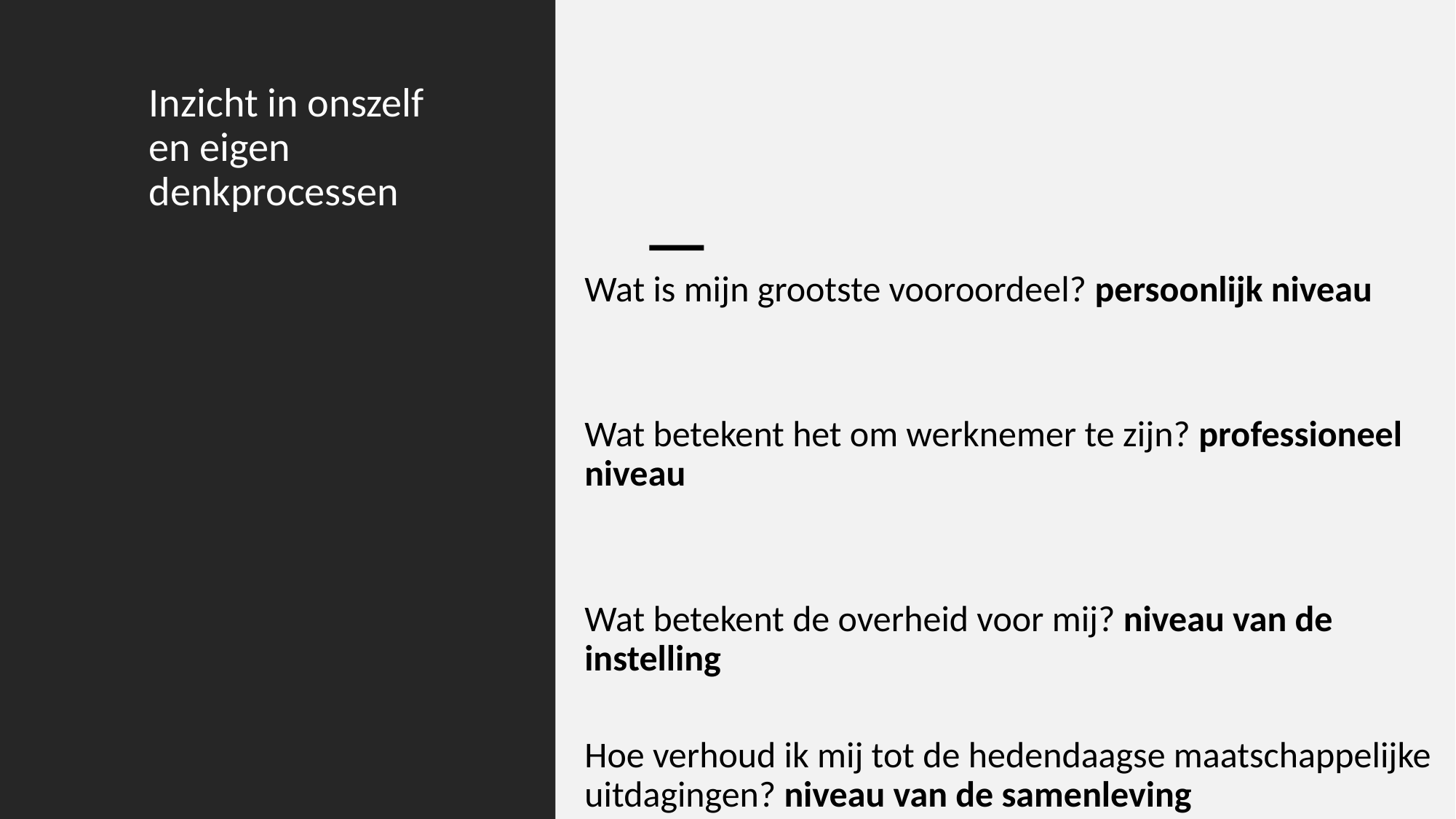

# Inzicht in onszelf en eigen denkprocessen

Wat is mijn grootste vooroordeel? persoonlijk niveau

Wat betekent het om werknemer te zijn? professioneel niveau

Wat betekent de overheid voor mij? niveau van de instelling

Hoe verhoud ik mij tot de hedendaagse maatschappelijke uitdagingen? niveau van de samenleving